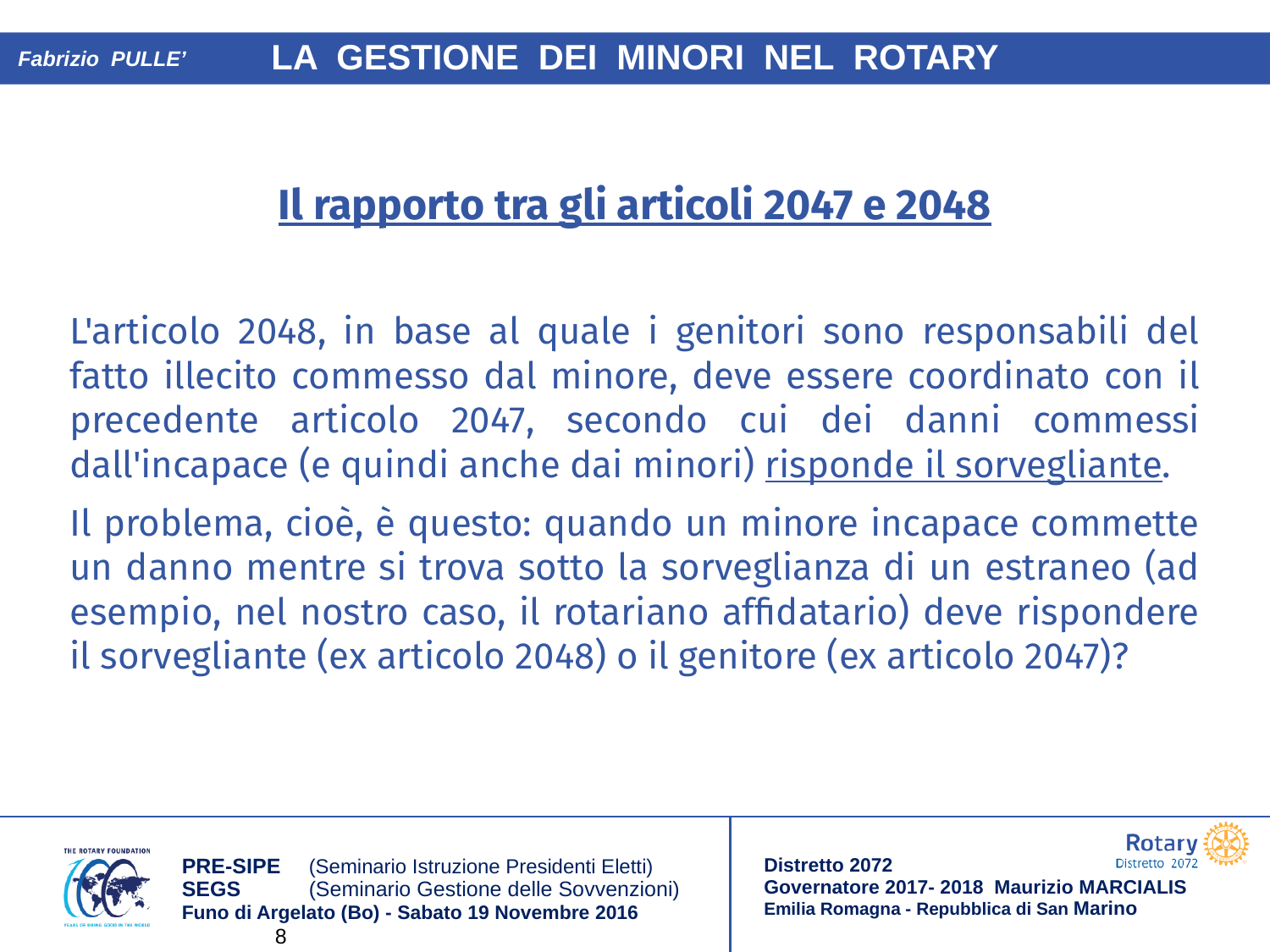

Fabrizio  PULLE’

Il rapporto tra gli articoli 2047 e 2048

L'articolo 2048, in base al quale i genitori sono responsabili del fatto illecito commesso dal minore, deve essere coordinato con il precedente articolo 2047, secondo cui dei danni commessi dall'incapace (e quindi anche dai minori) risponde il sorvegliante.
Il problema, cioè, è questo: quando un minore incapace commette un danno mentre si trova sotto la sorveglianza di un estraneo (ad esempio, nel nostro caso, il rotariano affidatario) deve rispondere il sorvegliante (ex articolo 2048) o il genitore (ex articolo 2047)?
8